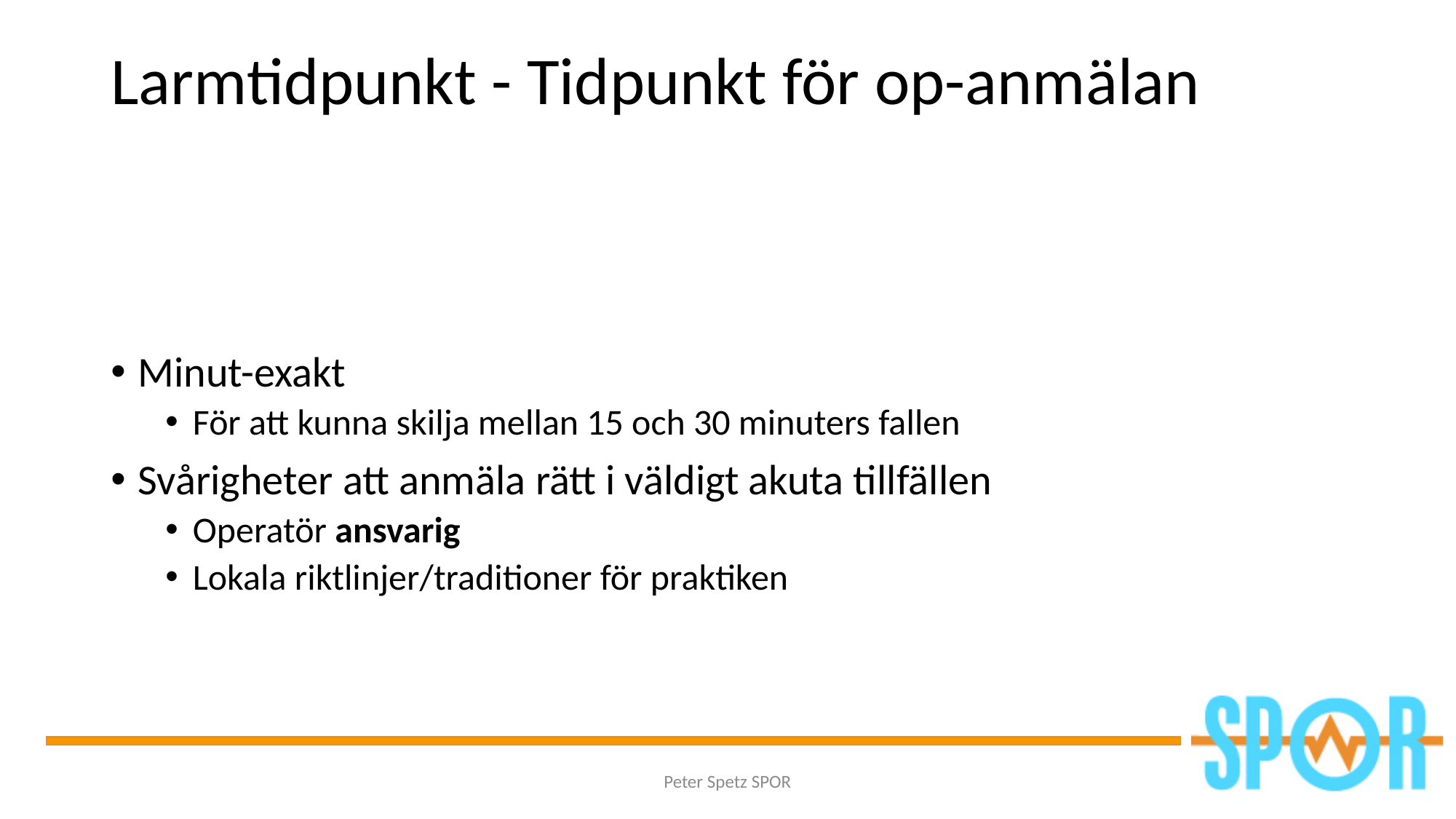

# Larmtidpunkt - Tidpunkt för op-anmälan
Minut-exakt
För att kunna skilja mellan 15 och 30 minuters fallen
Svårigheter att anmäla rätt i väldigt akuta tillfällen
Operatör ansvarig
Lokala riktlinjer/traditioner för praktiken

Peter Spetz SPOR